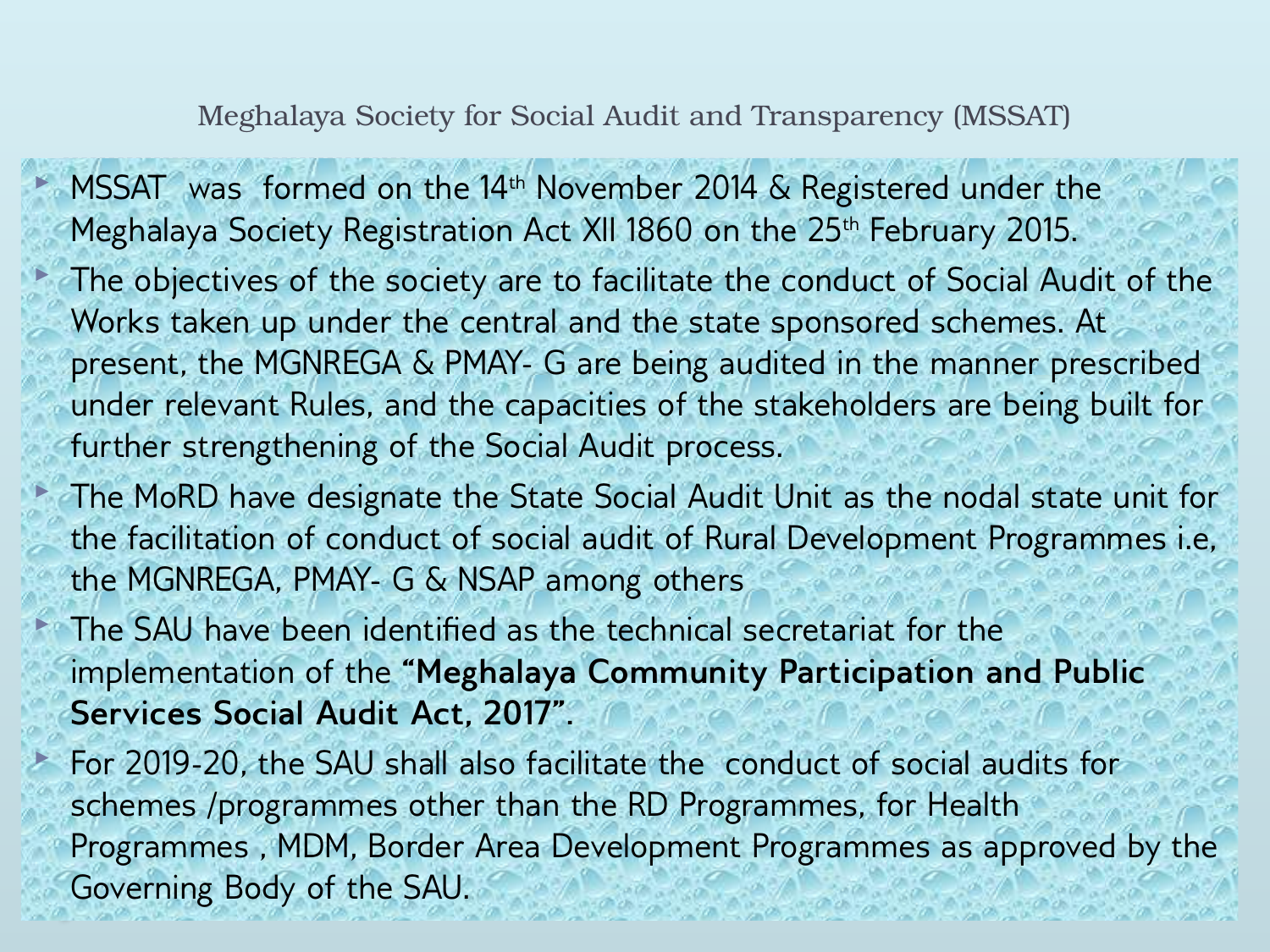

# Meghalaya Society for Social Audit and Transparency (MSSAT)
MSSAT  was  formed on the 14th November 2014 & Registered under the Meghalaya Society Registration Act XII 1860 on the 25th February 2015.
The objectives of the society are to facilitate the conduct of Social Audit of the Works taken up under the central and the state sponsored schemes. At present, the MGNREGA & PMAY- G are being audited in the manner prescribed under relevant Rules, and the capacities of the stakeholders are being built for further strengthening of the Social Audit process.
The MoRD have designate the State Social Audit Unit as the nodal state unit for the facilitation of conduct of social audit of Rural Development Programmes i.e, the MGNREGA, PMAY- G & NSAP among others
The SAU have been identified as the technical secretariat for the implementation of the “Meghalaya Community Participation and Public Services Social Audit Act, 2017”.
For 2019-20, the SAU shall also facilitate the  conduct of social audits for schemes /programmes other than the RD Programmes, for Health Programmes , MDM, Border Area Development Programmes as approved by the Governing Body of the SAU.